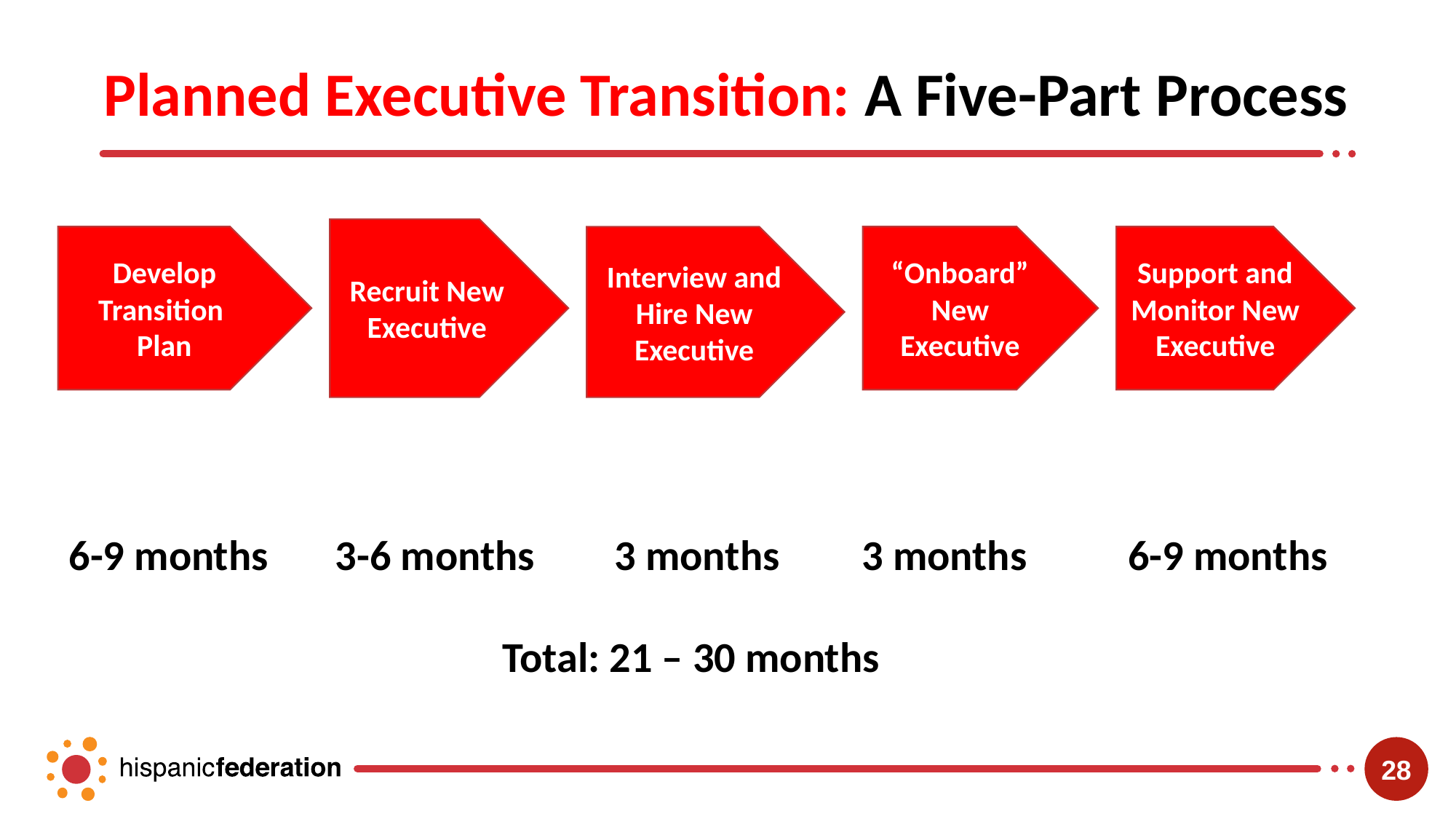

# Planned Executive Transition: A Five-Part Process
Recruit New Executive
Develop
Transition
Plan
Support and Monitor New Executive
Interview and Hire New Executive
“Onboard” New Executive
6-9 months	     3-6 months	3 months	   3 months	        6-9 months

                                             Total: 21 – 30 months